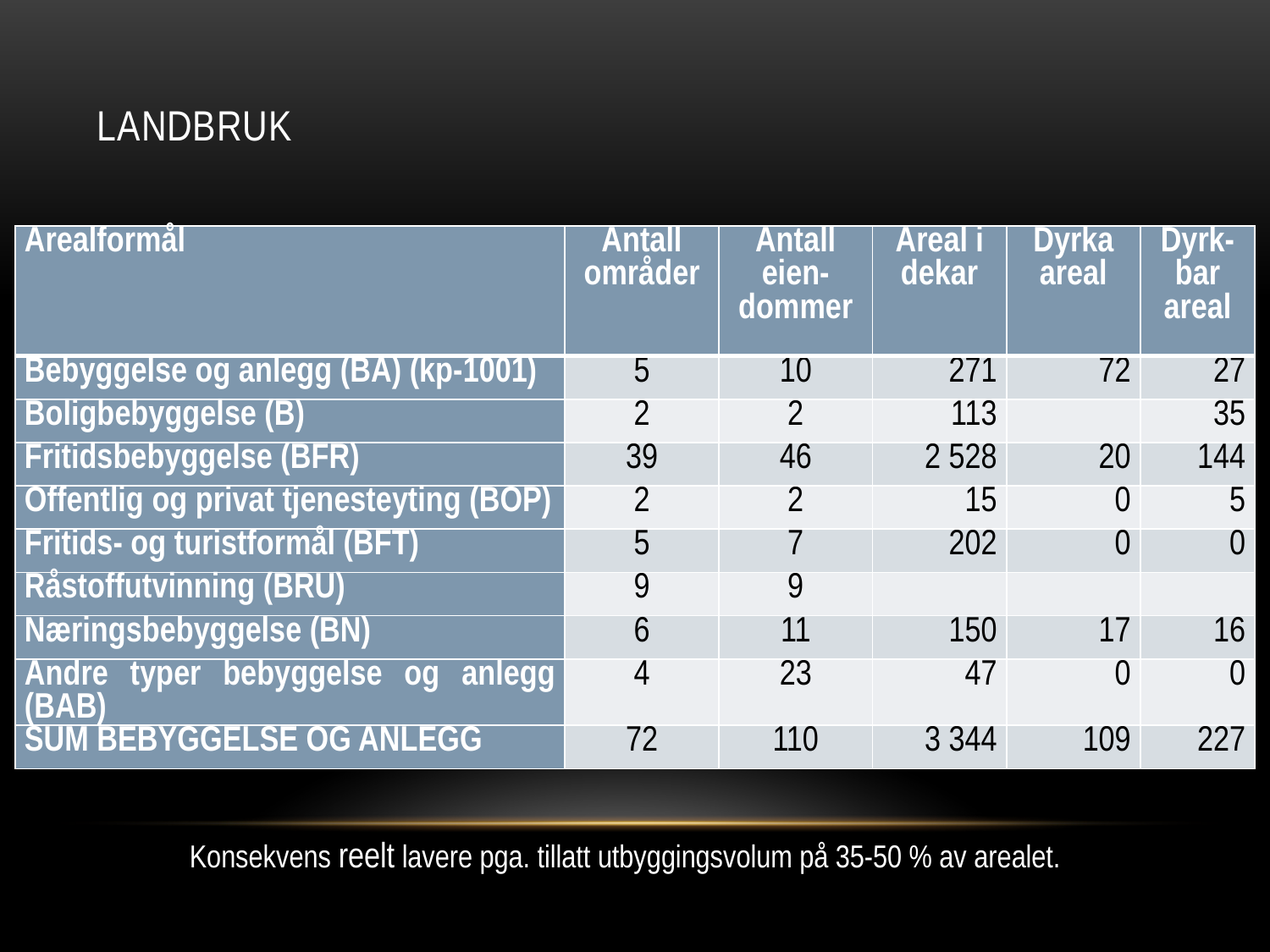

# Landbruk
| Arealformål | Antall områder | Antall eien-dommer | Areal i dekar | Dyrka areal | Dyrk-bar areal |
| --- | --- | --- | --- | --- | --- |
| Bebyggelse og anlegg (BA) (kp-1001) | 5 | 10 | 271 | 72 | 27 |
| Boligbebyggelse (B) | 2 | 2 | 113 |  | 35 |
| Fritidsbebyggelse (BFR) | 39 | 46 | 2 528 | 20 | 144 |
| Offentlig og privat tjenesteyting (BOP) | 2 | 2 | 15 | 0 | 5 |
| Fritids- og turistformål (BFT) | 5 | 7 | 202 | 0 | 0 |
| Råstoffutvinning (BRU) | 9 | 9 |  |  |  |
| Næringsbebyggelse (BN) | 6 | 11 | 150 | 17 | 16 |
| Andre typer bebyggelse og anlegg (BAB) | 4 | 23 | 47 | 0 | 0 |
| SUM BEBYGGELSE OG ANLEGG | 72 | 110 | 3 344 | 109 | 227 |
Konsekvens reelt lavere pga. tillatt utbyggingsvolum på 35-50 % av arealet.